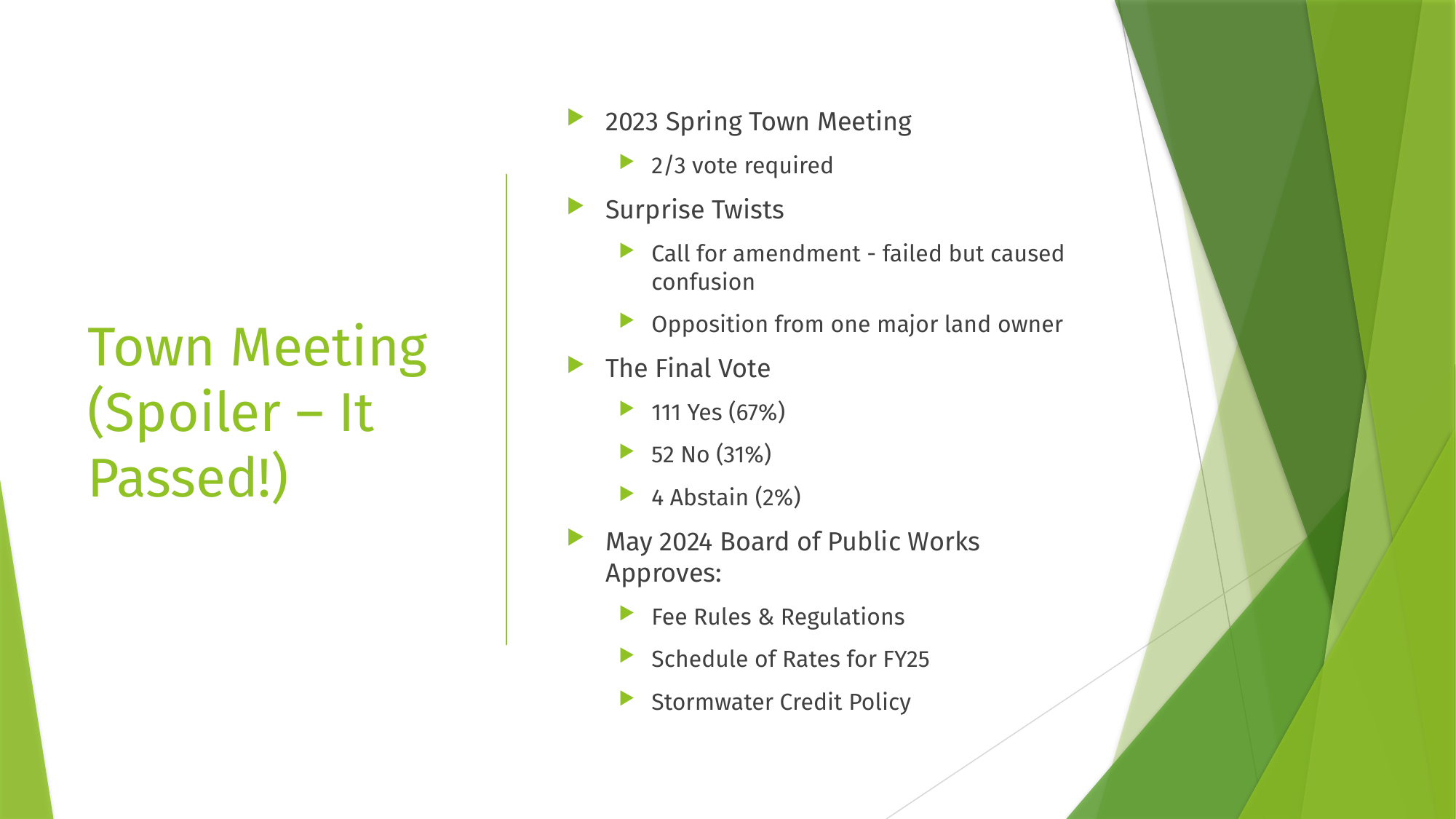

# Town Meeting (Spoiler – It Passed!)
2023 Spring Town Meeting
2/3 vote required
Surprise Twists
Call for amendment - failed but caused confusion
Opposition from one major land owner
The Final Vote
111 Yes (67%)
52 No (31%)
4 Abstain (2%)
May 2024 Board of Public Works Approves:
Fee Rules & Regulations
Schedule of Rates for FY25
Stormwater Credit Policy